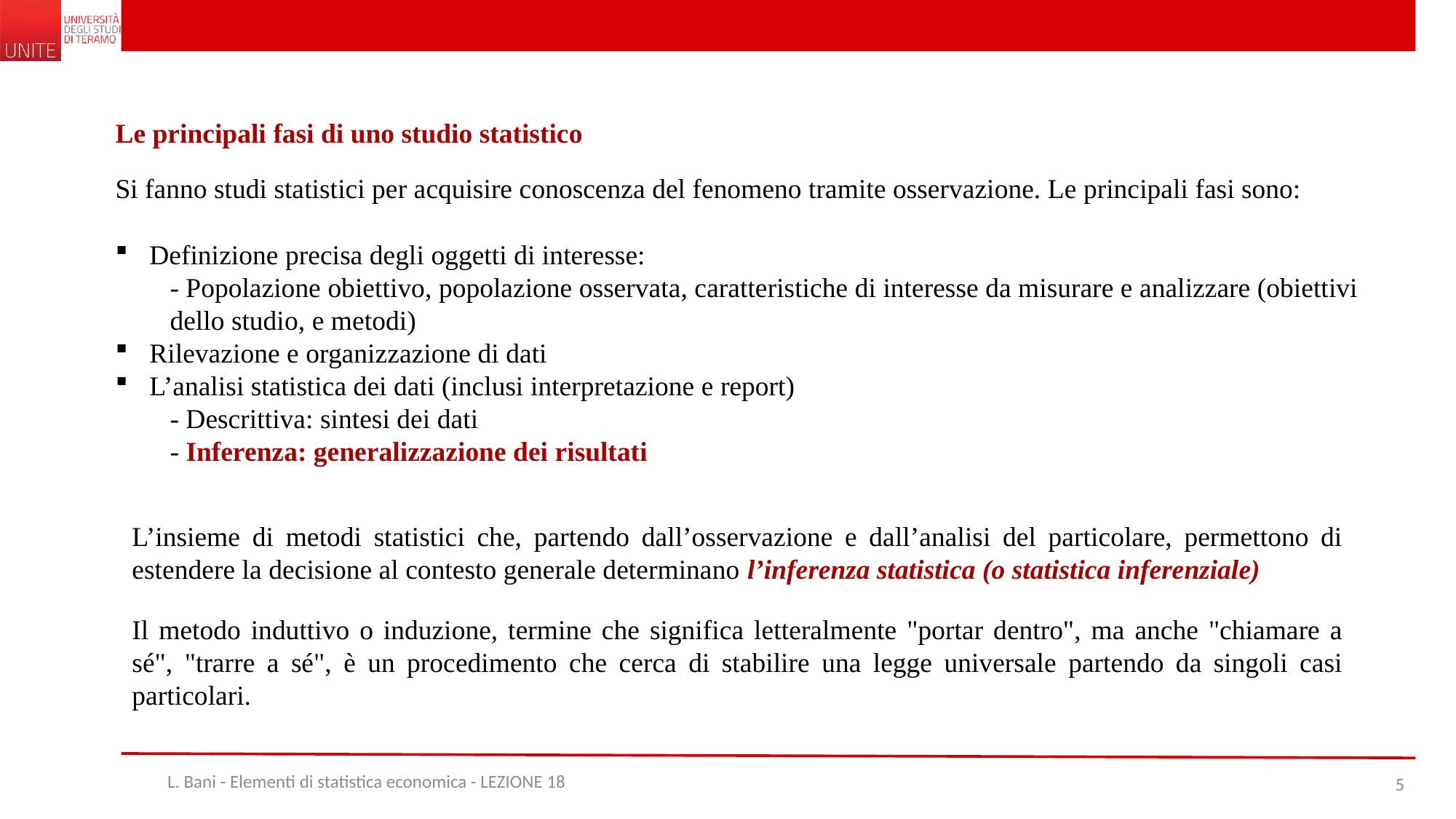

Le principali fasi di uno studio statistico
Si fanno studi statistici per acquisire conoscenza del fenomeno tramite osservazione. Le principali fasi sono:
Definizione precisa degli oggetti di interesse:
- Popolazione obiettivo, popolazione osservata, caratteristiche di interesse da misurare e analizzare (obiettivi dello studio, e metodi)
Rilevazione e organizzazione di dati
L’analisi statistica dei dati (inclusi interpretazione e report)
- Descrittiva: sintesi dei dati
- Inferenza: generalizzazione dei risultati
L’insieme di metodi statistici che, partendo dall’osservazione e dall’analisi del particolare, permettono di estendere la decisione al contesto generale determinano l’inferenza statistica (o statistica inferenziale)
Il metodo induttivo o induzione, termine che significa letteralmente "portar dentro", ma anche "chiamare a sé", "trarre a sé", è un procedimento che cerca di stabilire una legge universale partendo da singoli casi particolari.
L. Bani - Elementi di statistica economica - LEZIONE 18
5